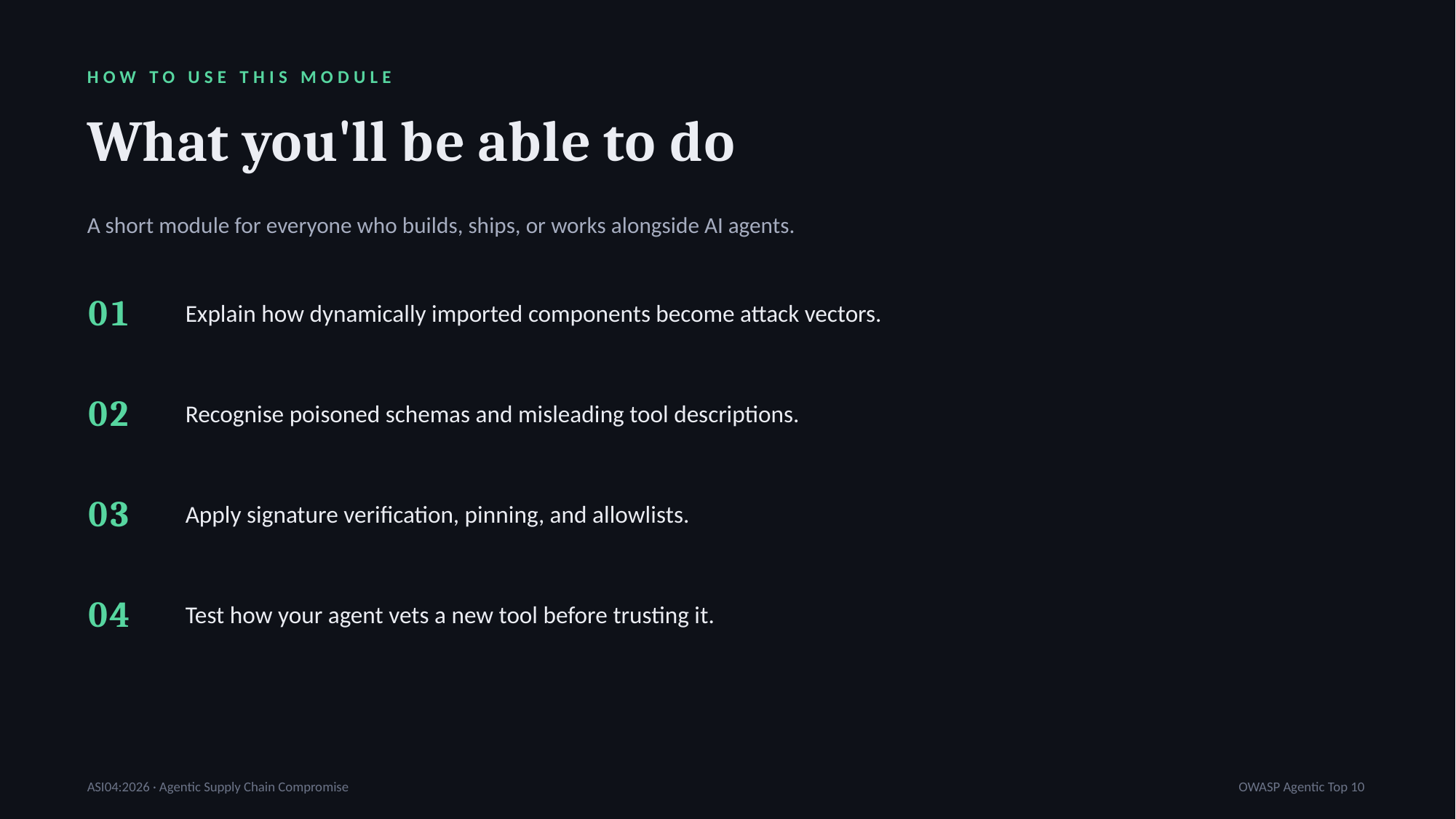

HOW TO USE THIS MODULE
What you'll be able to do
A short module for everyone who builds, ships, or works alongside AI agents.
01
Explain how dynamically imported components become attack vectors.
02
Recognise poisoned schemas and misleading tool descriptions.
03
Apply signature verification, pinning, and allowlists.
04
Test how your agent vets a new tool before trusting it.
ASI04:2026 · Agentic Supply Chain Compromise
OWASP Agentic Top 10